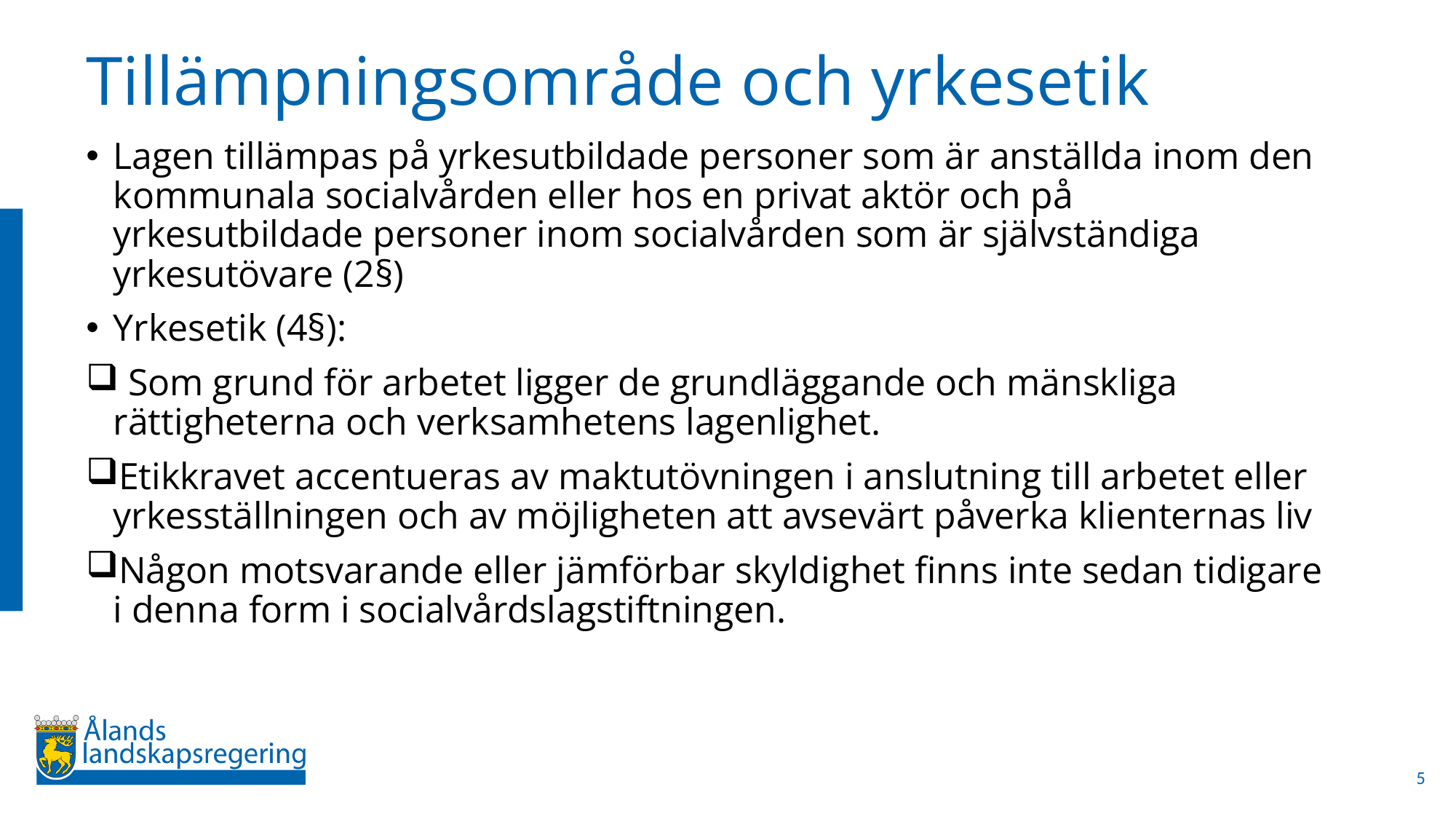

# Tillämpningsområde och yrkesetik
Lagen tillämpas på yrkesutbildade personer som är anställda inom den kommunala socialvården eller hos en privat aktör och på yrkesutbildade personer inom socialvården som är självständiga yrkesutövare (2§)
Yrkesetik (4§):
 Som grund för arbetet ligger de grundläggande och mänskliga rättigheterna och verksamhetens lagenlighet.
Etikkravet accentueras av maktutövningen i anslutning till arbetet eller yrkesställningen och av möjligheten att avsevärt påverka klienternas liv
Någon motsvarande eller jämförbar skyldighet finns inte sedan tidigare i denna form i socialvårdslagstiftningen.

5